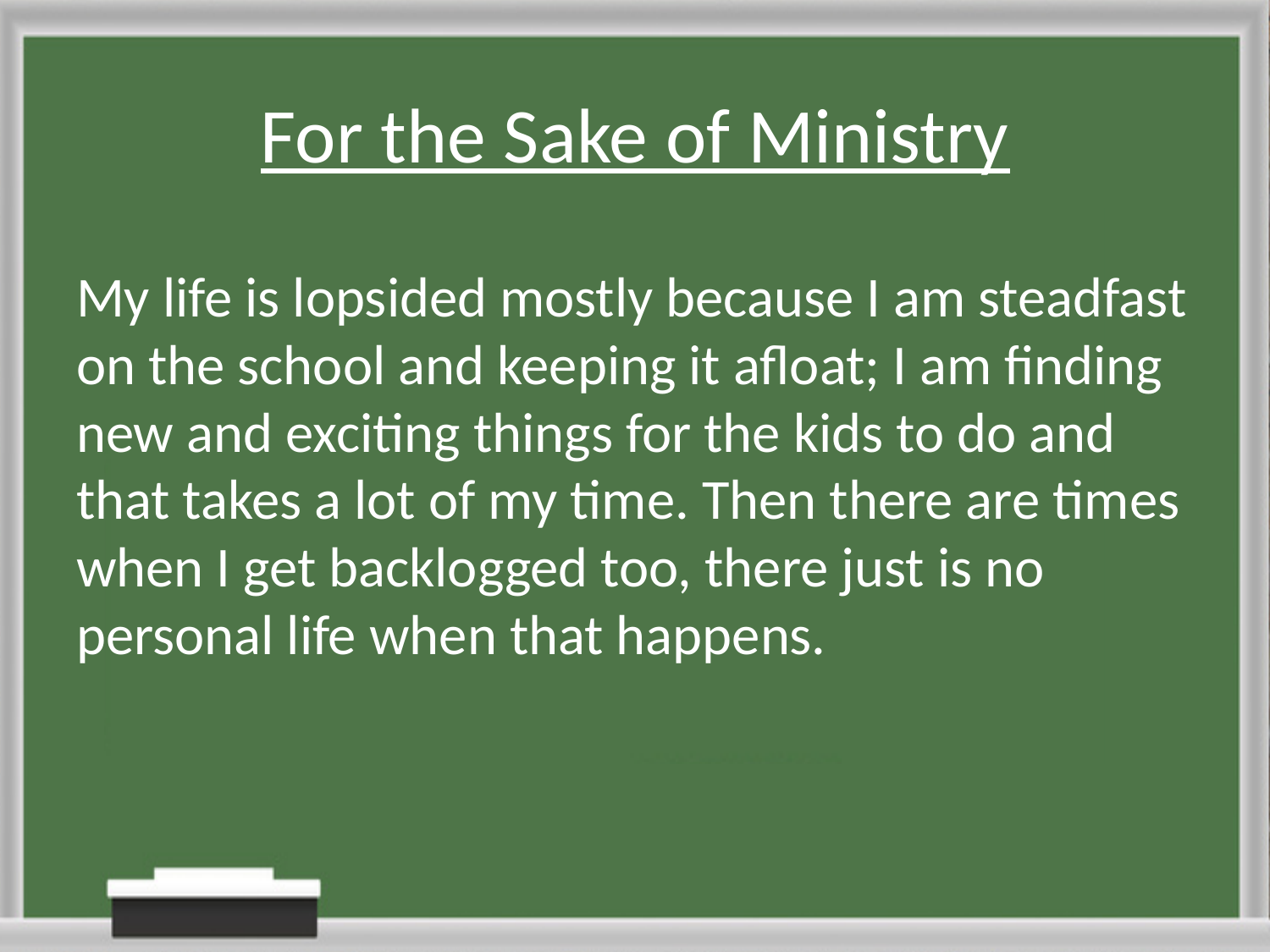

# For the Sake of Ministry
My life is lopsided mostly because I am steadfast on the school and keeping it afloat; I am finding new and exciting things for the kids to do and that takes a lot of my time. Then there are times when I get backlogged too, there just is no personal life when that happens.